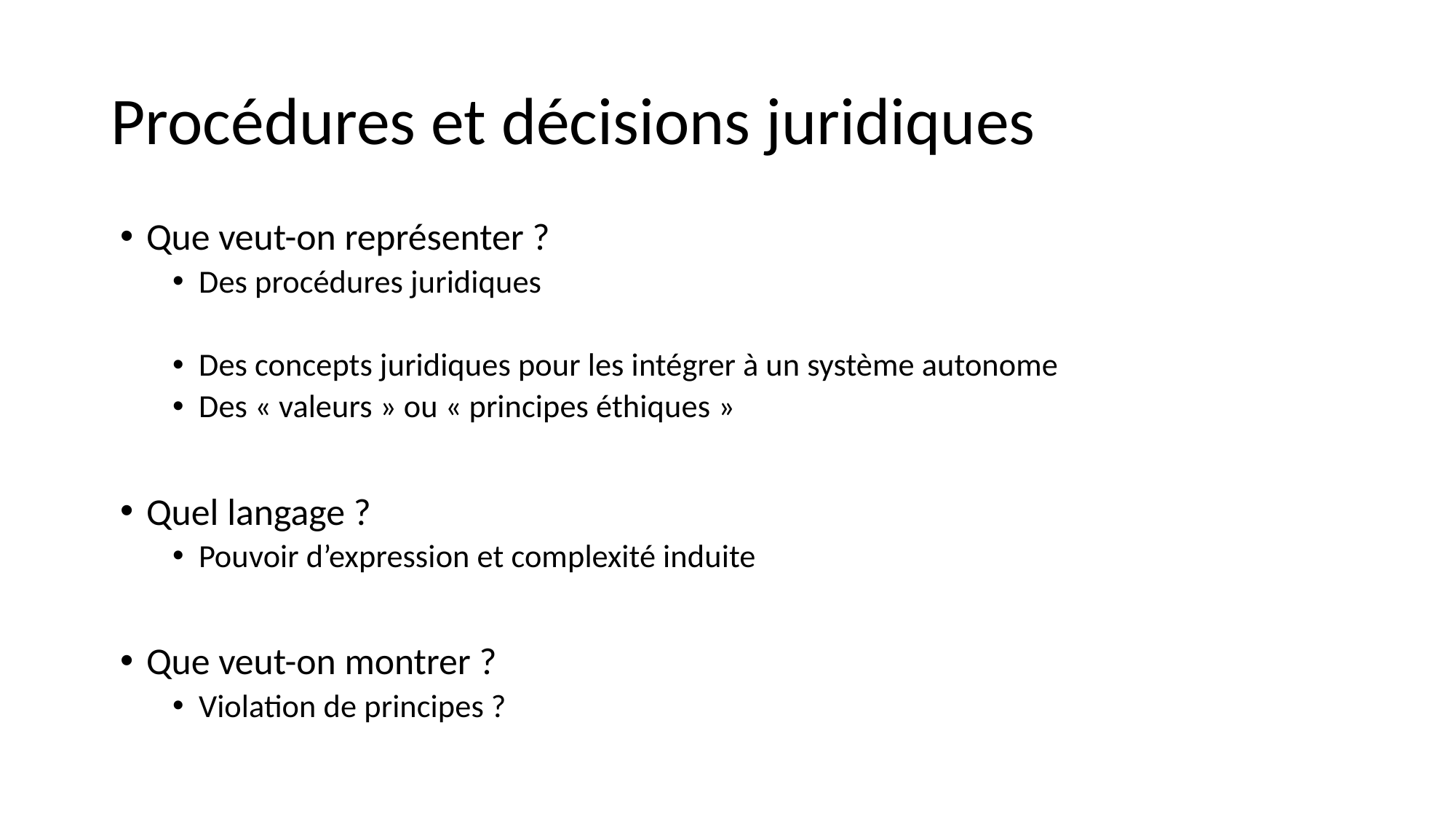

# Procédures et décisions juridiques
Que veut-on représenter ?
Des procédures juridiques

Des concepts juridiques pour les intégrer à un système autonome
Des « valeurs » ou « principes éthiques »

Quel langage ?
Pouvoir d’expression et complexité induite

Que veut-on montrer ?
Violation de principes ?